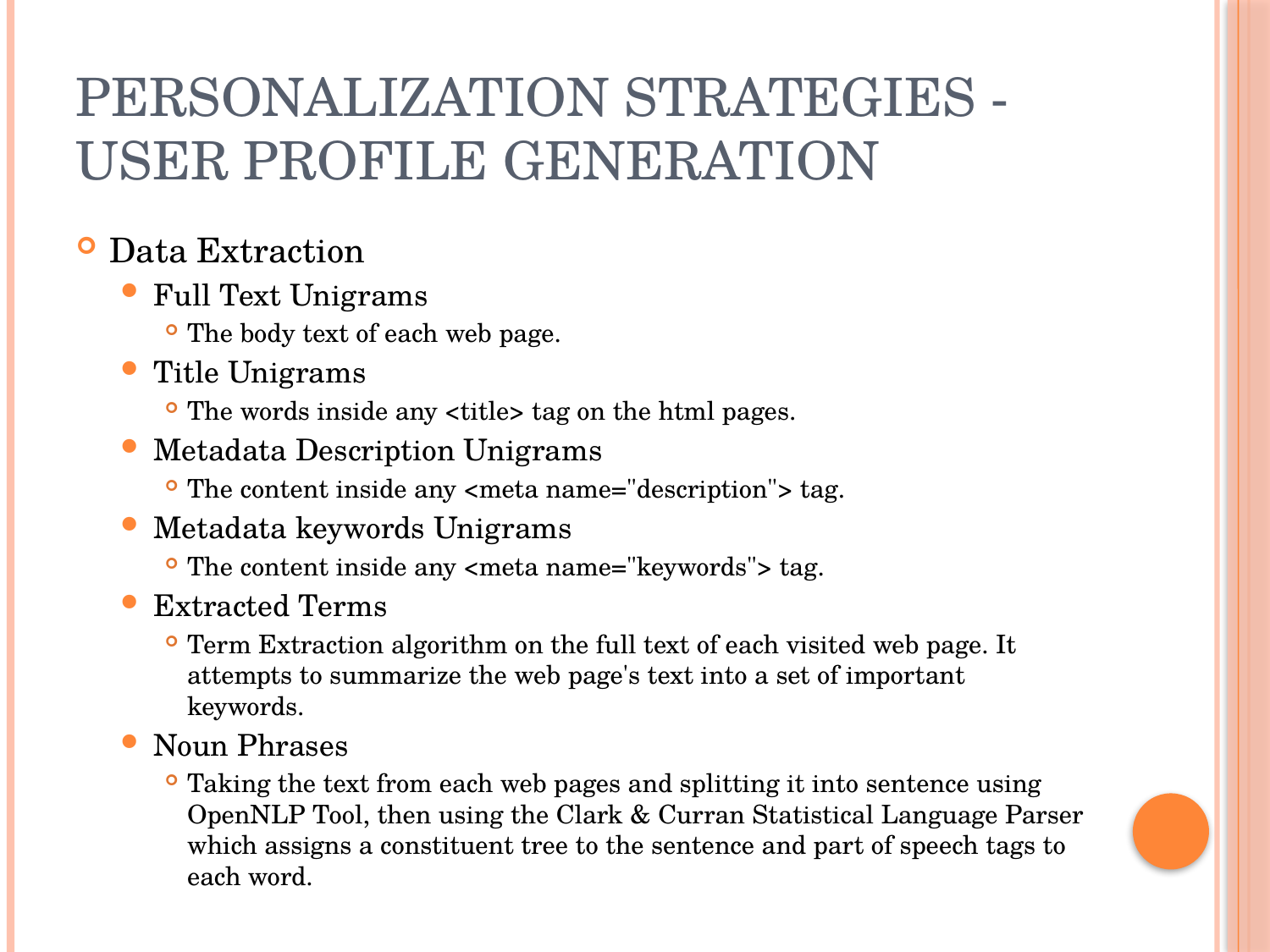

# Personalization Strategies -User Profile Generation
Data Extraction
Full Text Unigrams
The body text of each web page.
Title Unigrams
The words inside any <title> tag on the html pages.
Metadata Description Unigrams
The content inside any <meta name="description"> tag.
Metadata keywords Unigrams
The content inside any <meta name="keywords"> tag.
Extracted Terms
Term Extraction algorithm on the full text of each visited web page. It attempts to summarize the web page's text into a set of important keywords.
Noun Phrases
Taking the text from each web pages and splitting it into sentence using OpenNLP Tool, then using the Clark & Curran Statistical Language Parser which assigns a constituent tree to the sentence and part of speech tags to each word.